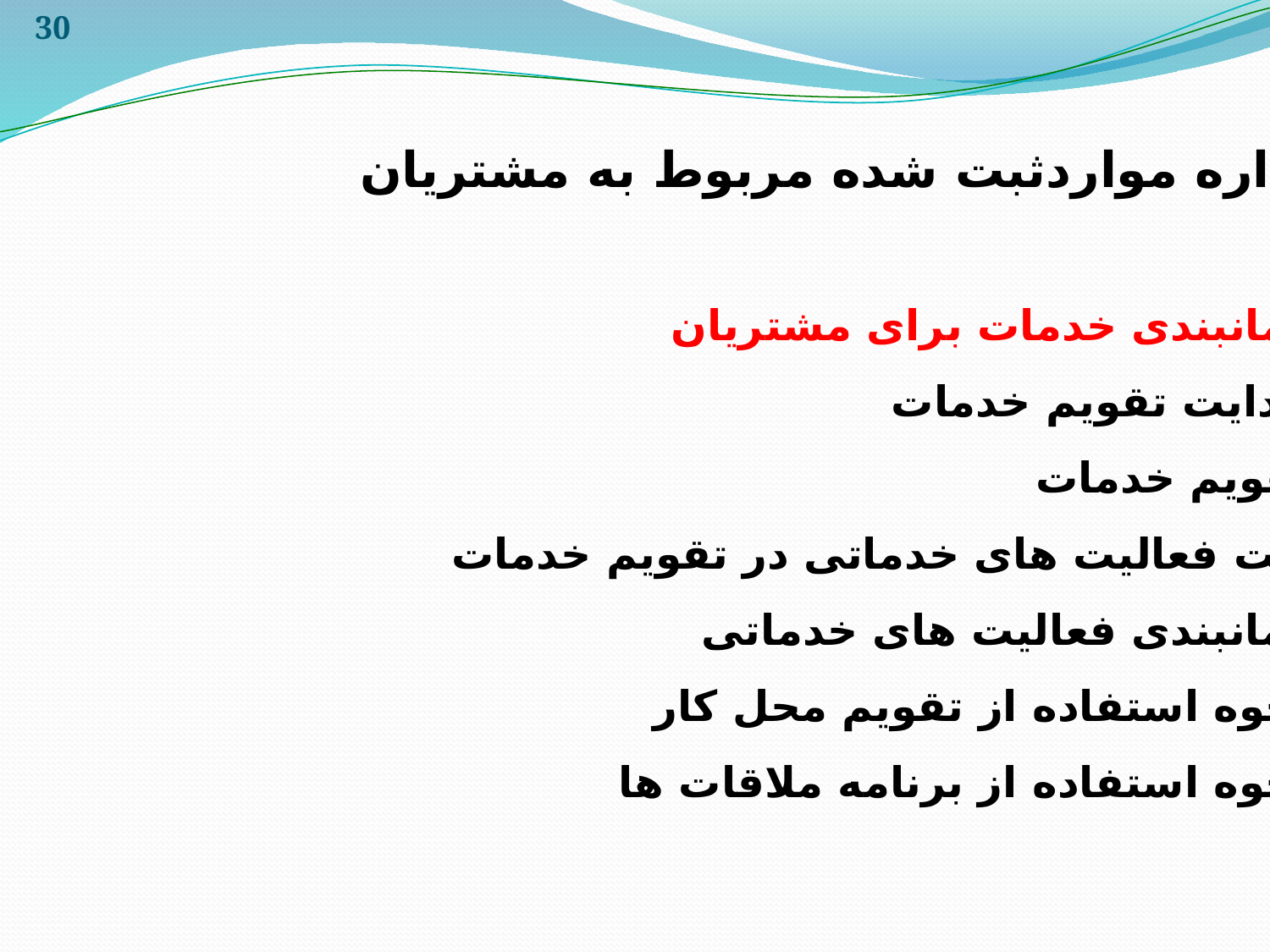

30
اداره مواردثبت شده مربوط به مشتریان

زمانبندی خدمات برای مشتریان
هدایت تقویم خدمات
تقویم خدمات
ثبت فعالیت های خدماتی در تقویم خدمات
زمانبندی فعالیت های خدماتی
نحوه استفاده از تقویم محل کار
نحوه استفاده از برنامه ملاقات ها